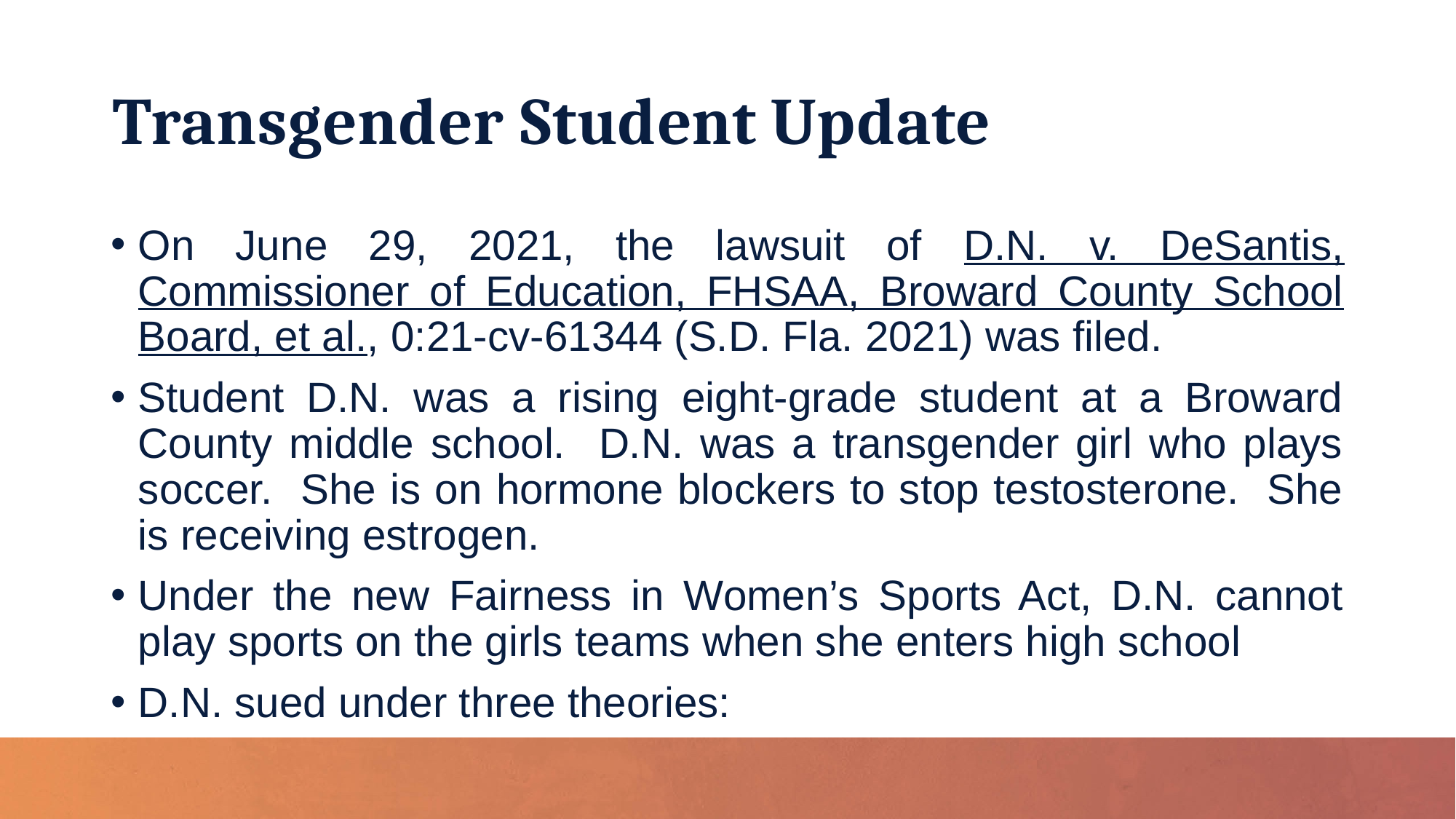

# Transgender Student Update
On June 29, 2021, the lawsuit of D.N. v. DeSantis, Commissioner of Education, FHSAA, Broward County School Board, et al., 0:21-cv-61344 (S.D. Fla. 2021) was filed.
Student D.N. was a rising eight-grade student at a Broward County middle school.  D.N. was a transgender girl who plays soccer.  She is on hormone blockers to stop testosterone.  She is receiving estrogen.
Under the new Fairness in Women’s Sports Act, D.N. cannot play sports on the girls teams when she enters high school
D.N. sued under three theories: